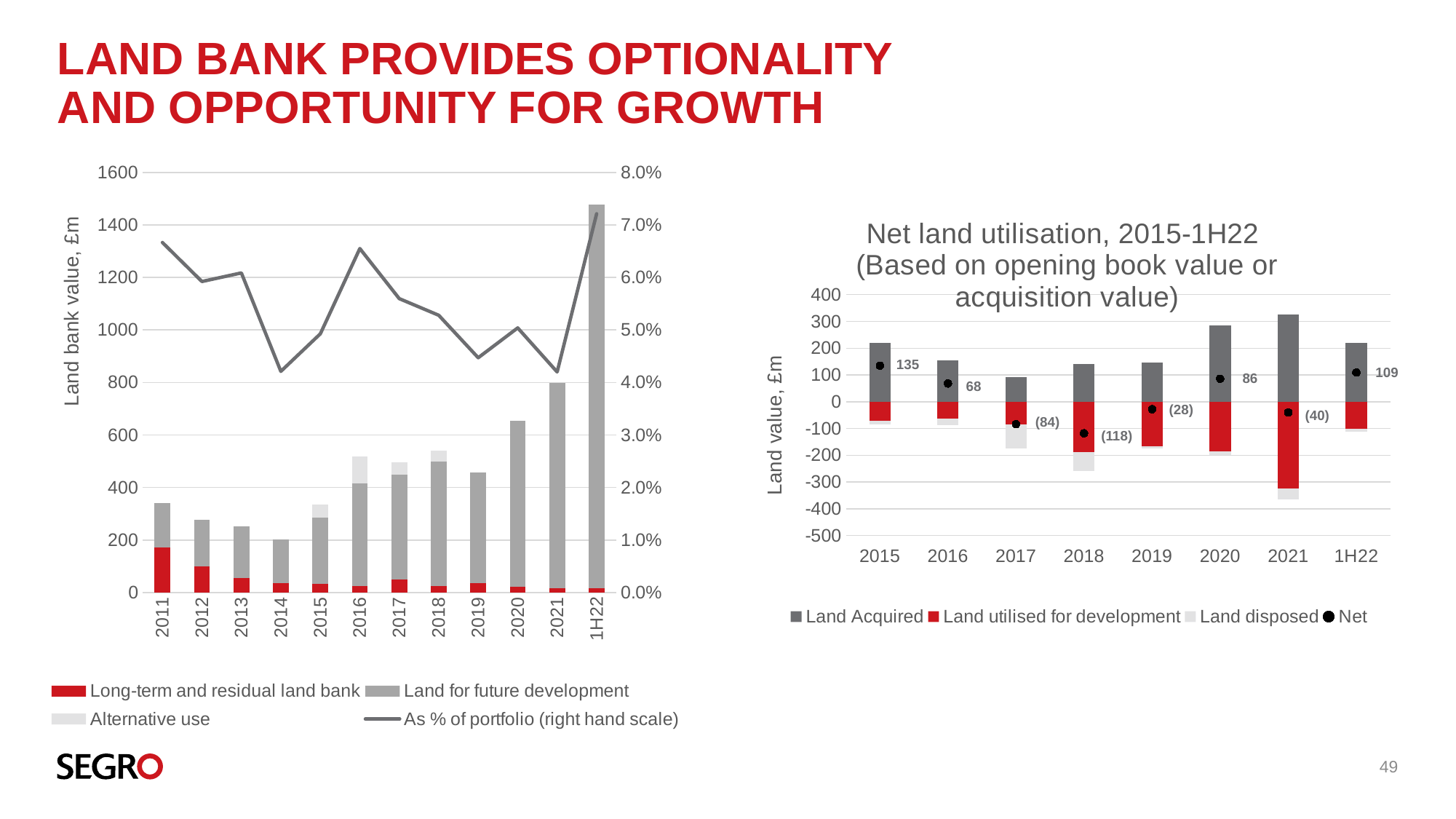

# Land bank provides optionality and opportunity for growth

### Chart

| Category | Long-term and residual land bank | Land for future development | Alternative use | As % of portfolio (right hand scale) |
|---|---|---|---|---|
| 2011 | 170.8 | 170.0 | None | 0.06665623533093412 |
| 2012 | 99.5 | 176.2 | None | 0.05922282130045324 |
| 2013 | 54.8 | 197.7 | None | 0.06086243883626197 |
| 2014 | 36.5 | 165.7 | None | 0.04211271712417212 |
| 2015 | 33.800000000000004 | 250.6 | 50.4 | 0.049266473178494606 |
| 2016 | 23.5 | 392.1 | 101.9 | 0.06549626501087402 |
| 2017 | 48.5 | 401.4 | 46.0 | 0.05596676079465585 |
| 2018 | 26.0 | 471.6 | 42.0 | 0.052795755968169766 |
| 2019 | 35.4 | 423.0 | None | 0.044713662833230916 |
| 2020 | 21.8 | 633.0 | None | 0.05038783550849544 |
| 2021 | 15.4 | 782.5 | None | 0.042 |
| 1H22 | 16.0 | 1461.0 | None | 0.072119140625 |

### Chart: Net land utilisation, 2015-1H22
(Based on opening book value or acquisition value)

| Category | Land Acquired | Land utilised for development | Land disposed | Net |
|---|---|---|---|---|
| 2015 | 221.0 | -72.0 | -14.0 | 135.0 |
| 2016 | 155.0 | -63.0 | -24.0 | 68.0 |
| 2017 | 92.0 | -84.0 | -92.0 | -84.0 |
| 2018 | 140.0 | -188.0 | -70.0 | -118.0 |
| 2019 | 147.0 | -166.0 | -9.0 | -28.0 |
| 2020 | 286.0 | -185.0 | -15.0 | 86.0 |
| 2021 | 326.0 | -325.0 | -41.0 | -40.0 |
| 1H22 | 220.0 | -102.0 | -9.0 | 109.0 |
135
109
86
68
(28)
(40)
(84)
(118)
49